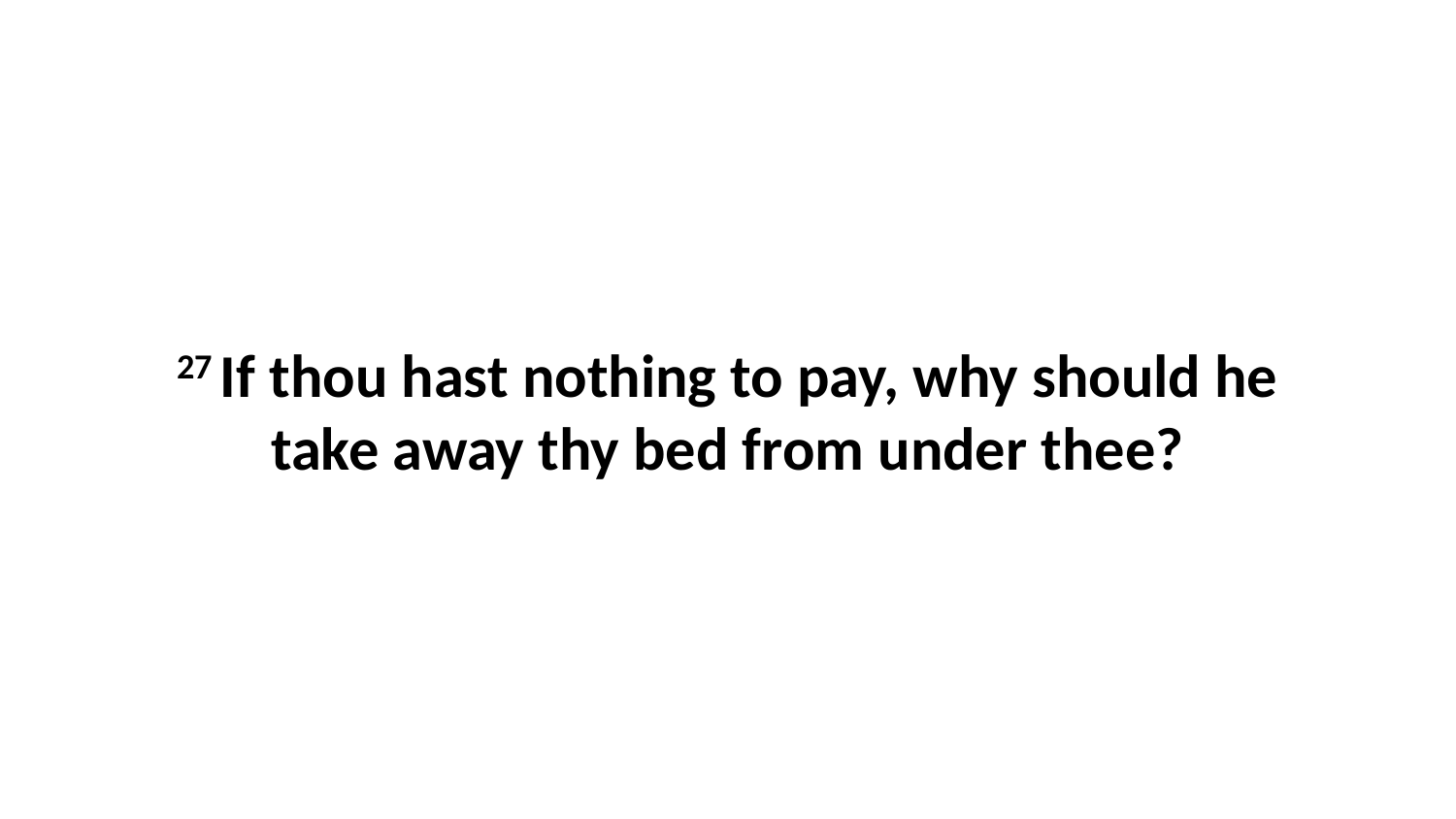

27 If thou hast nothing to pay, why should he take away thy bed from under thee?